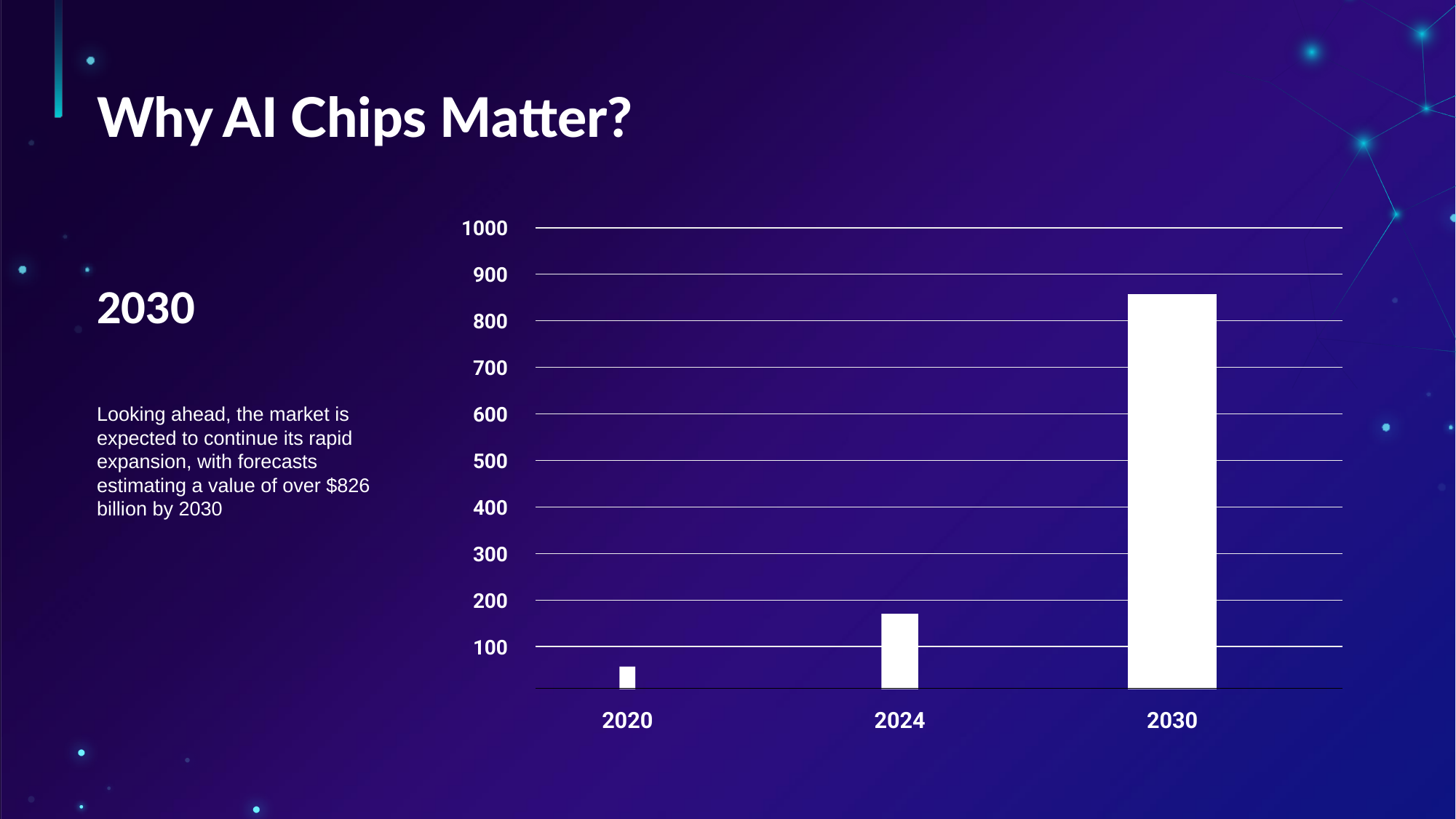

Why AI Chips Matter?
1000
900
2030

800
700
Looking ahead, the market is expected to continue its rapid expansion, with forecasts estimating a value of over $826 billion by 2030
600
500
400
300
200

100

2030
2020
2024